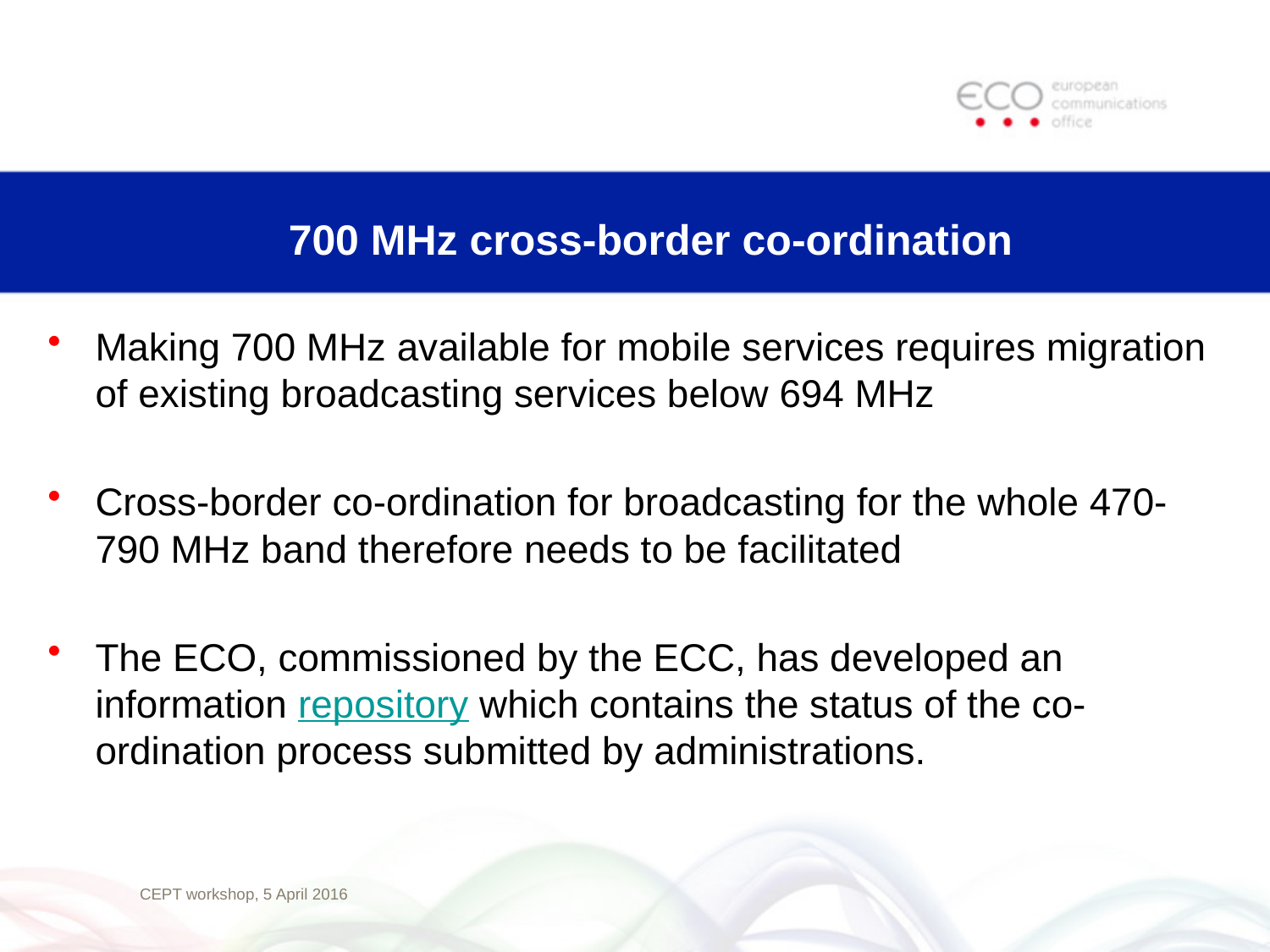

# 700 MHz cross-border co-ordination
Making 700 MHz available for mobile services requires migration of existing broadcasting services below 694 MHz

Cross-border co-ordination for broadcasting for the whole 470-790 MHz band therefore needs to be facilitated

The ECO, commissioned by the ECC, has developed an information repository which contains the status of the co-ordination process submitted by administrations.
CEPT workshop, 5 April 2016